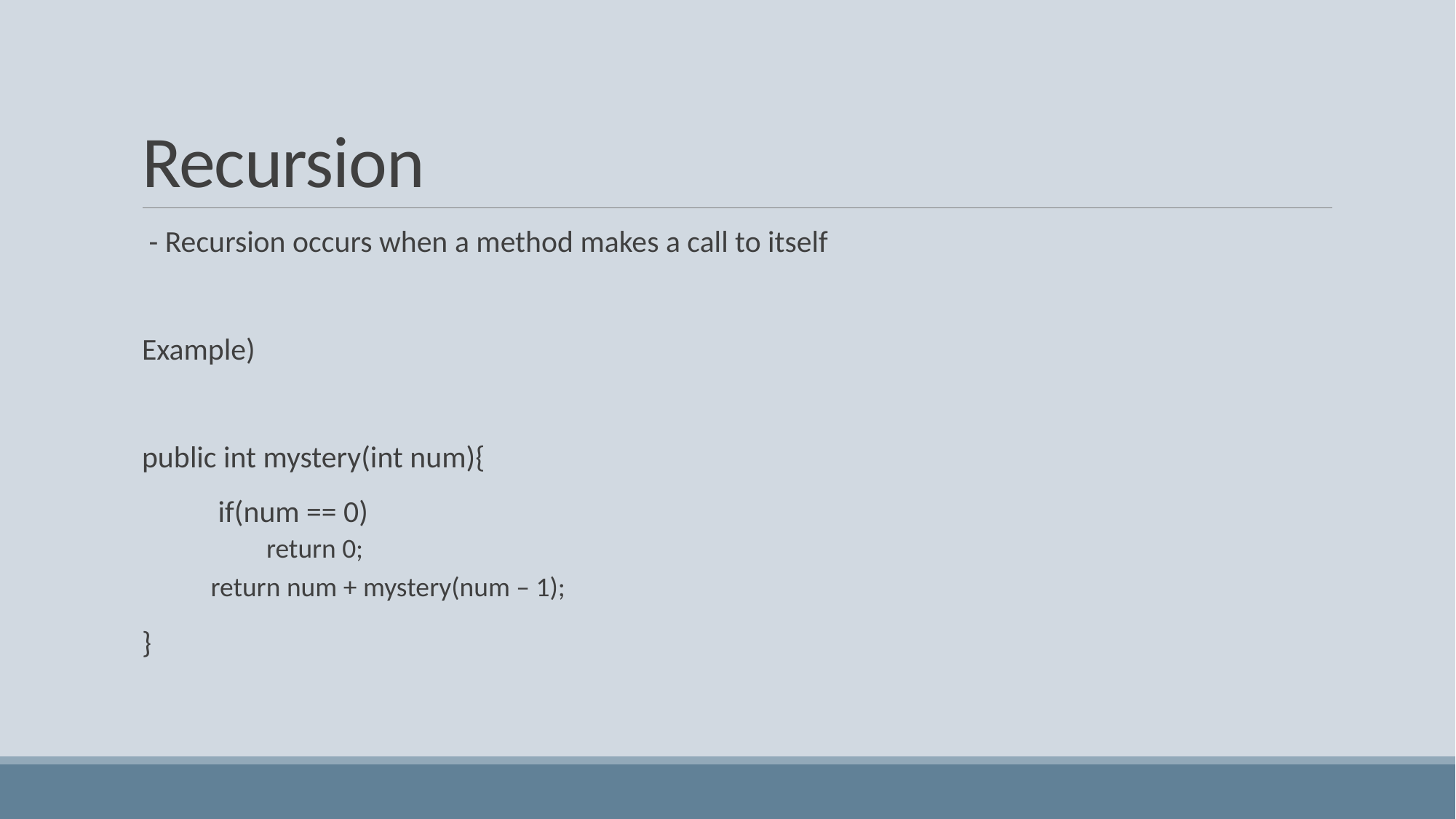

# Recursion
 - Recursion occurs when a method makes a call to itself

Example)

public int mystery(int num){
           if(num == 0)
                  return 0;
         return num + mystery(num – 1);
}